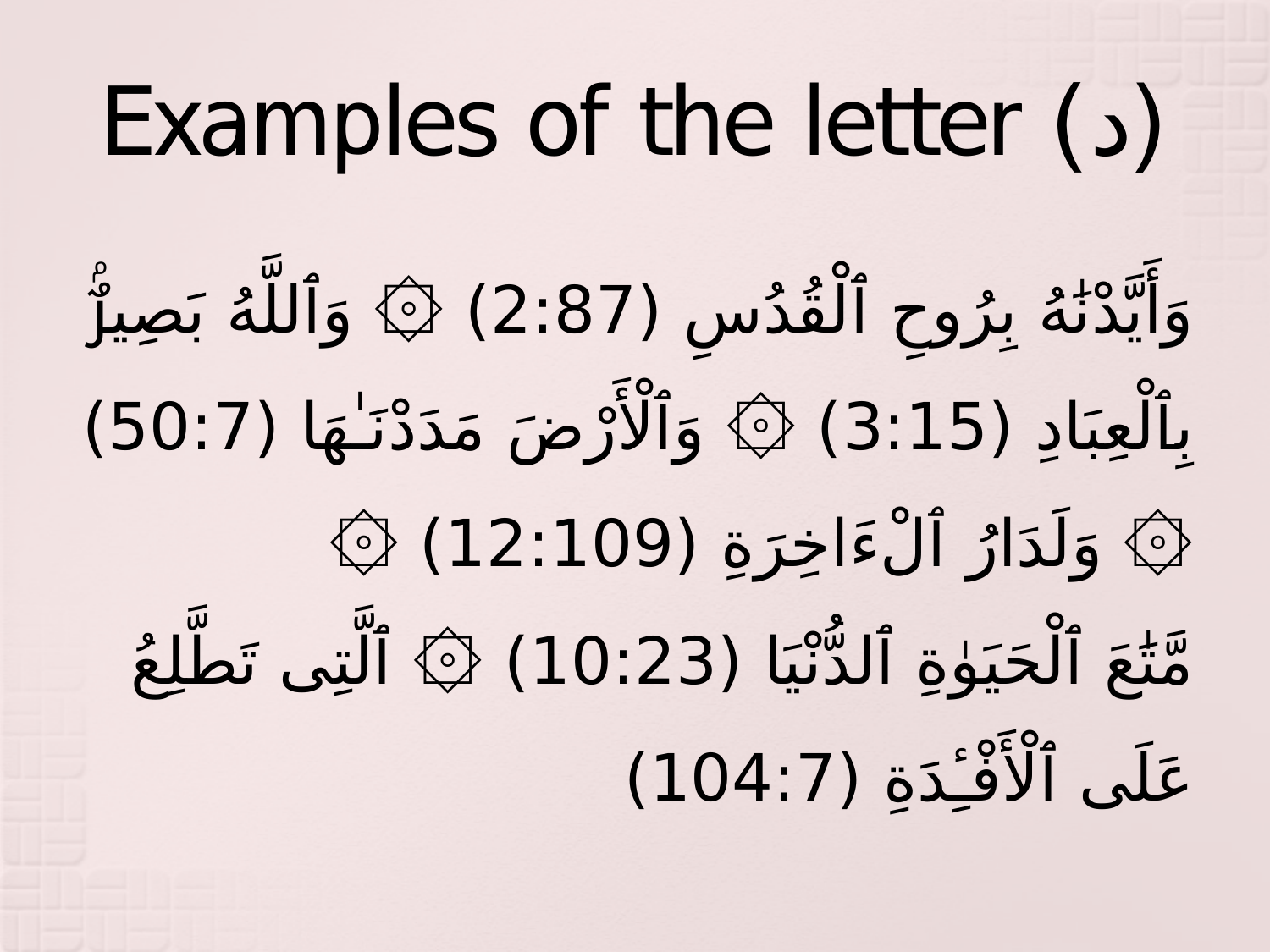

# Examples of the letter (د)
وَأَيَّدْنَٰهُ بِرُوحِ ٱلْقُدُسِ (2:87) ۞ وَٱللَّهُ بَصِيرٌۢ بِٱلْعِبَادِ (3:15) ۞ وَٱلْأَرْضَ مَدَدْنَـٰهَا (50:7) ۞ وَلَدَارُ ٱلْءَاخِرَةِ (12:109) ۞
مَّتَٰعَ ٱلْحَيَوٰةِ ٱلدُّنْيَا (10:23) ۞ ٱلَّتِى تَطَّلِعُ عَلَى ٱلْأَفْـِٔدَةِ (104:7)